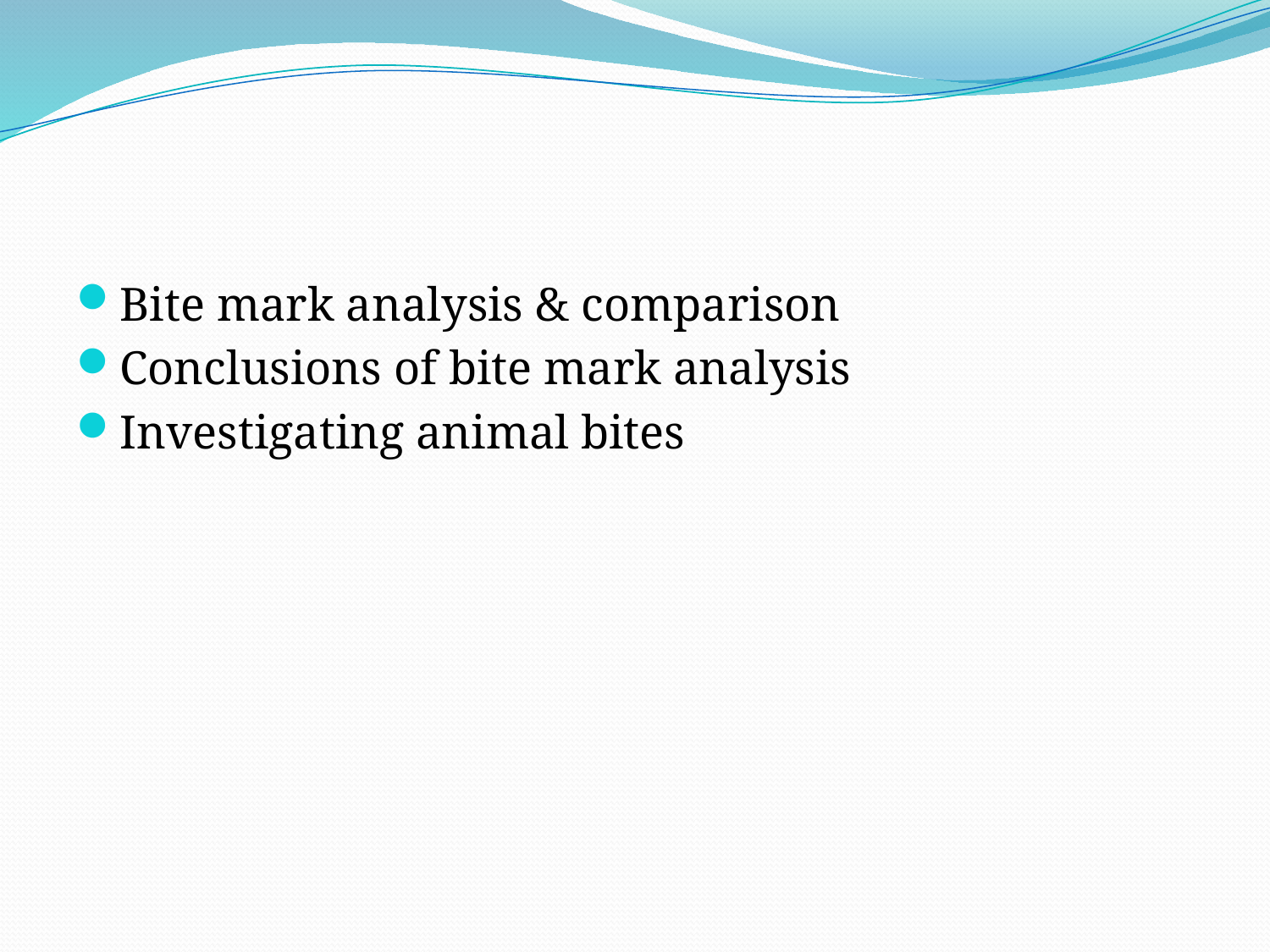

#
Bite mark analysis & comparison
Conclusions of bite mark analysis
Investigating animal bites